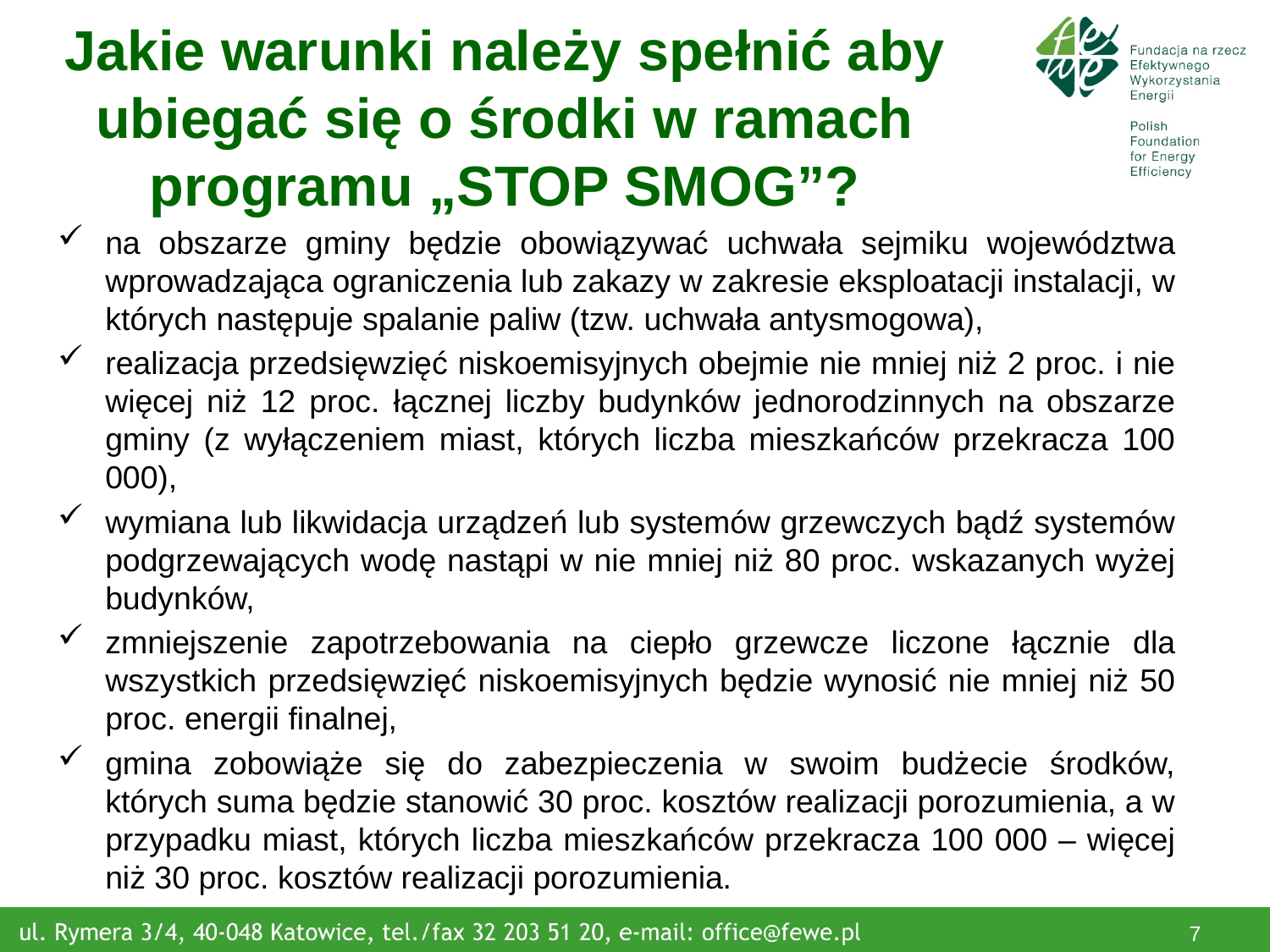

# Jakie warunki należy spełnić aby ubiegać się o środki w ramach programu „STOP SMOG”?
na obszarze gminy będzie obowiązywać uchwała sejmiku województwa wprowadzająca ograniczenia lub zakazy w zakresie eksploatacji instalacji, w których następuje spalanie paliw (tzw. uchwała antysmogowa),
realizacja przedsięwzięć niskoemisyjnych obejmie nie mniej niż 2 proc. i nie więcej niż 12 proc. łącznej liczby budynków jednorodzinnych na obszarze gminy (z wyłączeniem miast, których liczba mieszkańców przekracza 100 000),
wymiana lub likwidacja urządzeń lub systemów grzewczych bądź systemów podgrzewających wodę nastąpi w nie mniej niż 80 proc. wskazanych wyżej budynków,
zmniejszenie zapotrzebowania na ciepło grzewcze liczone łącznie dla wszystkich przedsięwzięć niskoemisyjnych będzie wynosić nie mniej niż 50 proc. energii finalnej,
gmina zobowiąże się do zabezpieczenia w swoim budżecie środków, których suma będzie stanowić 30 proc. kosztów realizacji porozumienia, a w przypadku miast, których liczba mieszkańców przekracza 100 000 – więcej niż 30 proc. kosztów realizacji porozumienia.